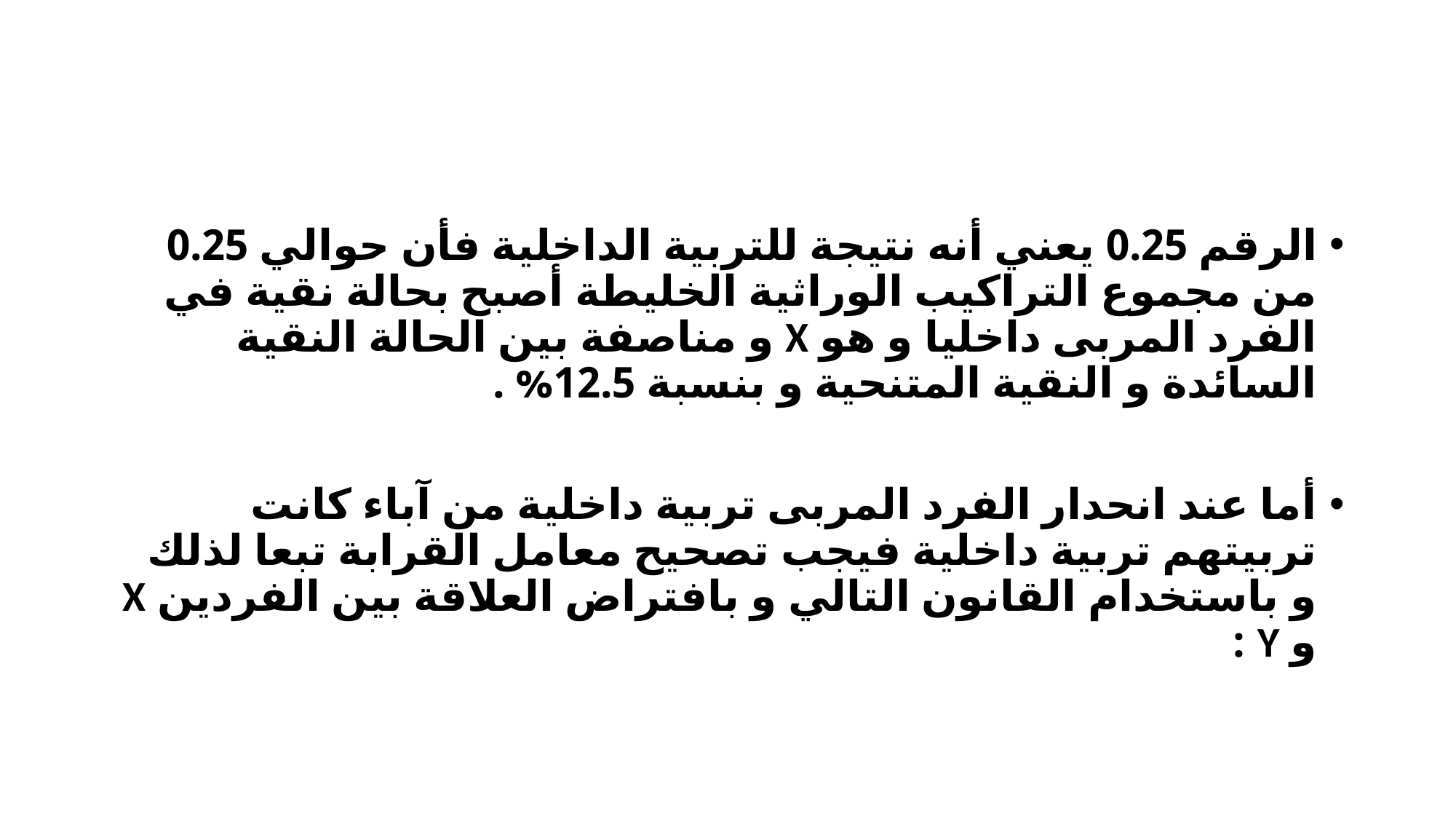

#
الرقم 0.25 يعني أنه نتيجة للتربية الداخلية فأن حوالي 0.25 من مجموع التراكيب الوراثية الخليطة أصبح بحالة نقية في الفرد المربى داخليا و هو X و مناصفة بين الحالة النقية السائدة و النقية المتنحية و بنسبة 12.5% .

أما عند انحدار الفرد المربى تربية داخلية من آباء كانت تربيتهم تربية داخلية فيجب تصحيح معامل القرابة تبعا لذلك و باستخدام القانون التالي و بافتراض العلاقة بين الفردين X و Y :